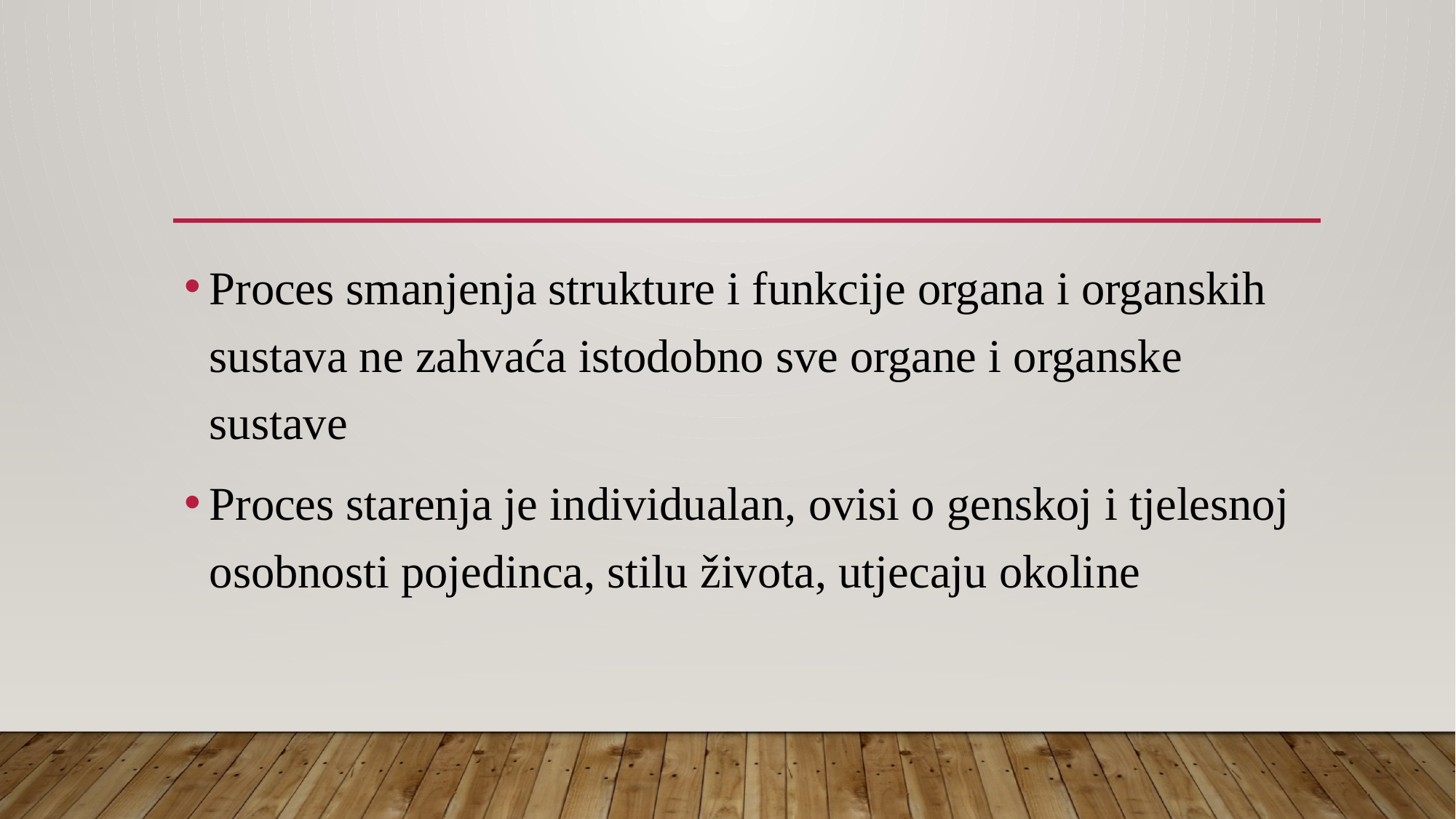

#
Proces smanjenja strukture i funkcije organa i organskih sustava ne zahvaća istodobno sve organe i organske sustave
Proces starenja je individualan, ovisi o genskoj i tjelesnoj osobnosti pojedinca, stilu života, utjecaju okoline